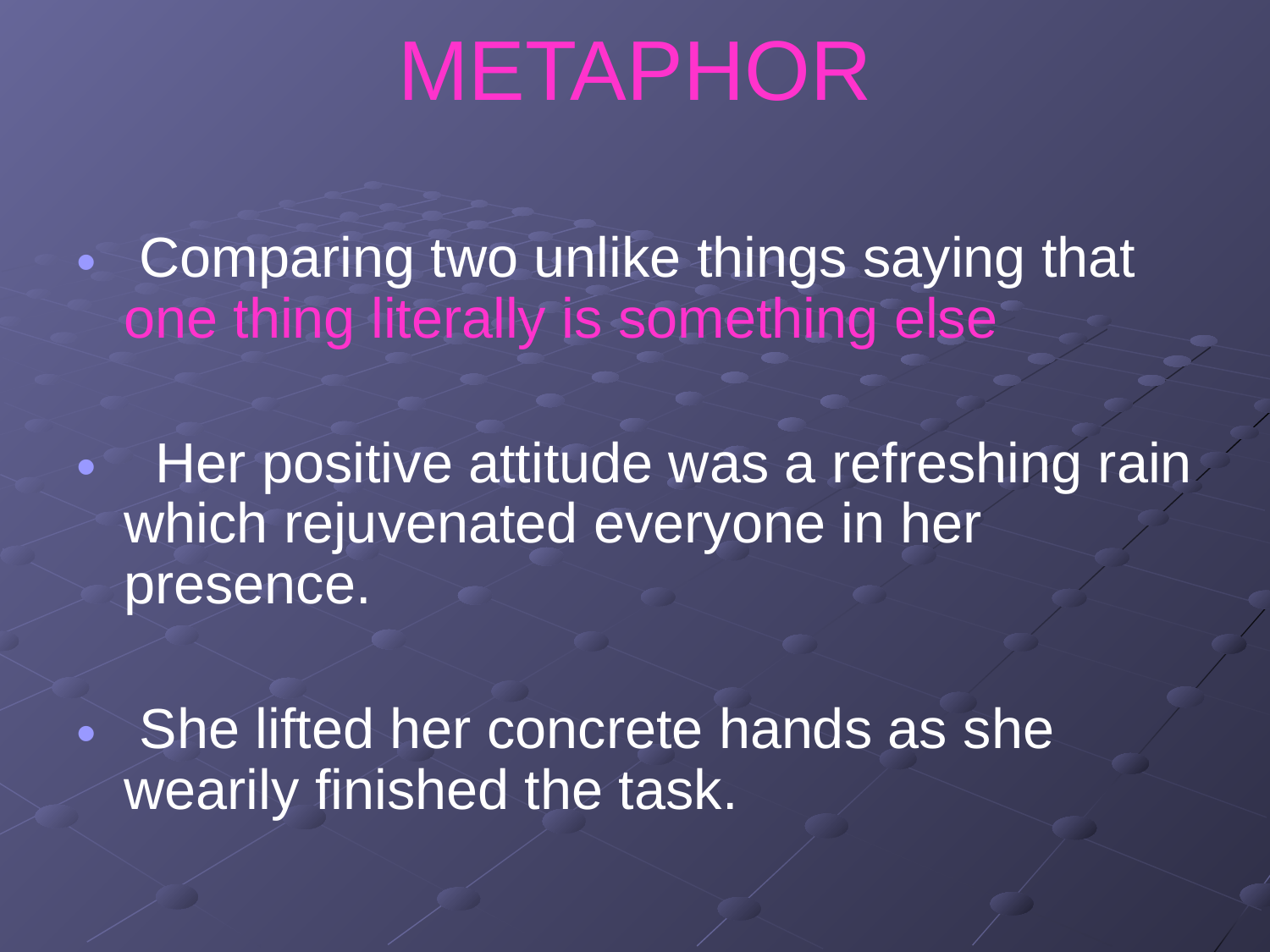

# METAPHOR
 Comparing two unlike things saying that one thing literally is something else

  Her positive attitude was a refreshing rain which rejuvenated everyone in her presence.

 She lifted her concrete hands as she wearily finished the task.